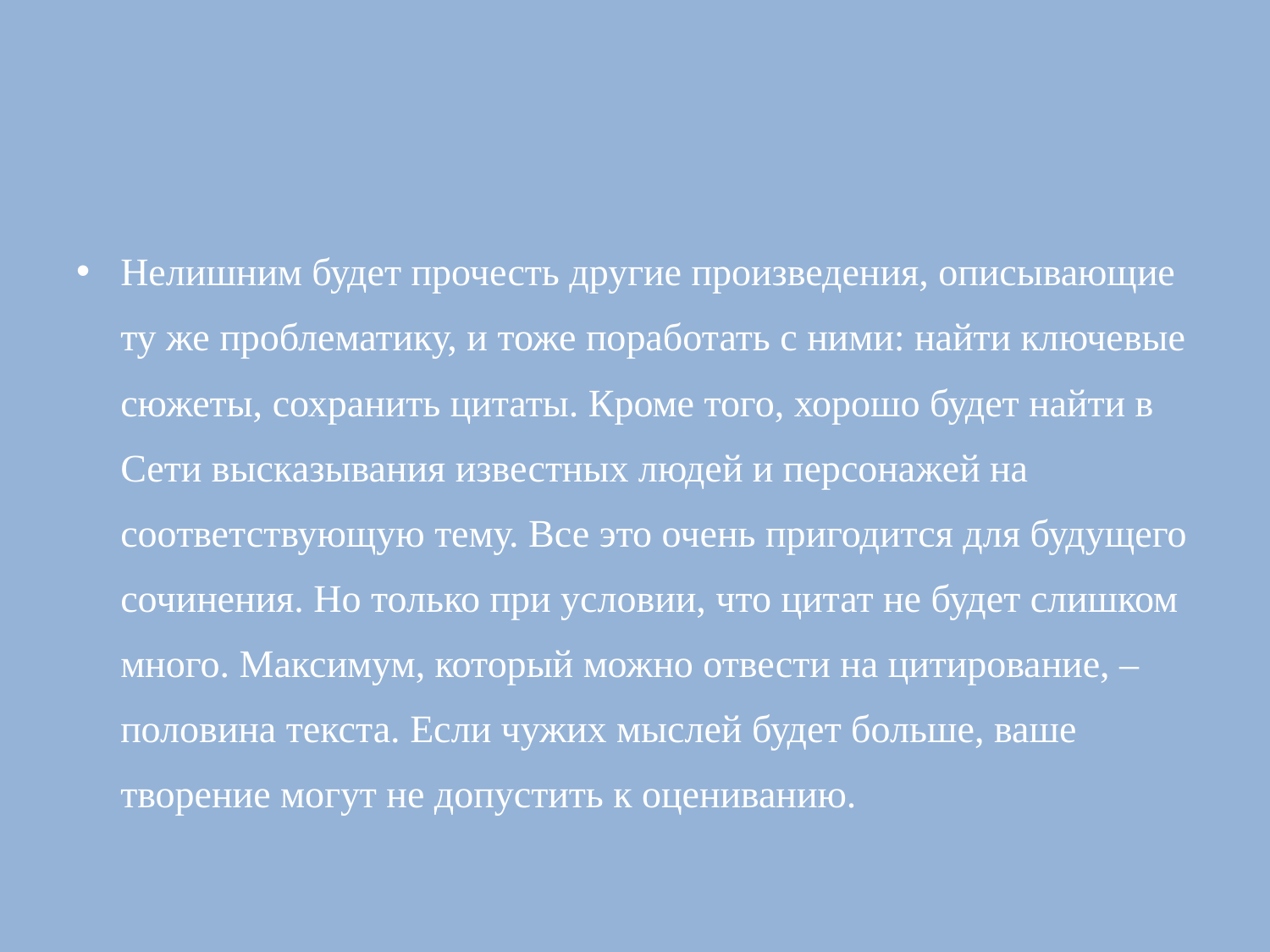

#
Нелишним будет прочесть другие произведения, описывающие ту же проблематику, и тоже поработать с ними: найти ключевые сюжеты, сохранить цитаты. Кроме того, хорошо будет найти в Сети высказывания известных людей и персонажей на соответствующую тему. Все это очень пригодится для будущего сочинения. Но только при условии, что цитат не будет слишком много. Максимум, который можно отвести на цитирование, – половина текста. Если чужих мыслей будет больше, ваше творение могут не допустить к оцениванию.